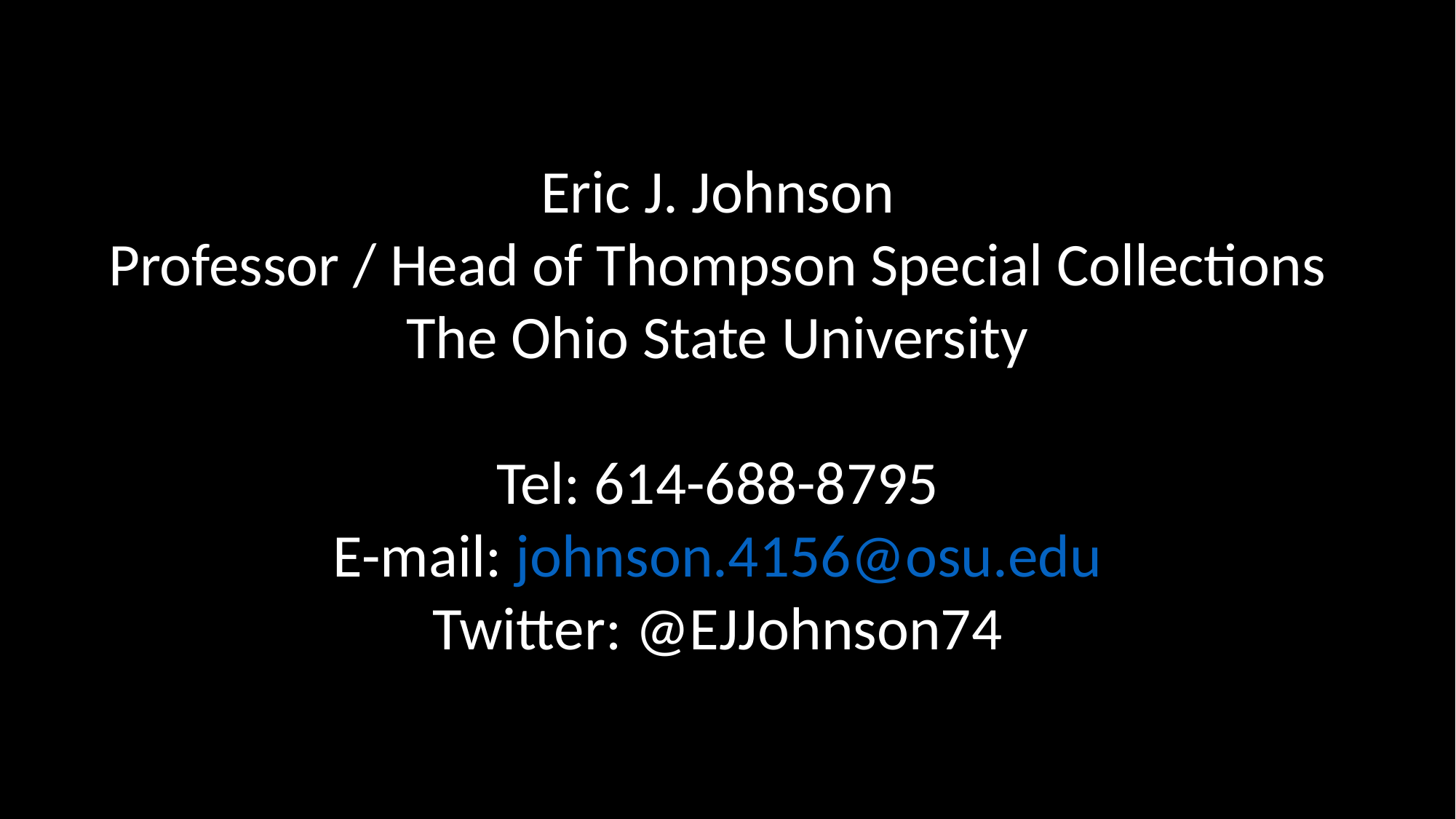

Eric J. Johnson
Professor / Head of Thompson Special Collections
The Ohio State University

Tel: 614-688-8795
E-mail: johnson.4156@osu.edu
Twitter: @EJJohnson74